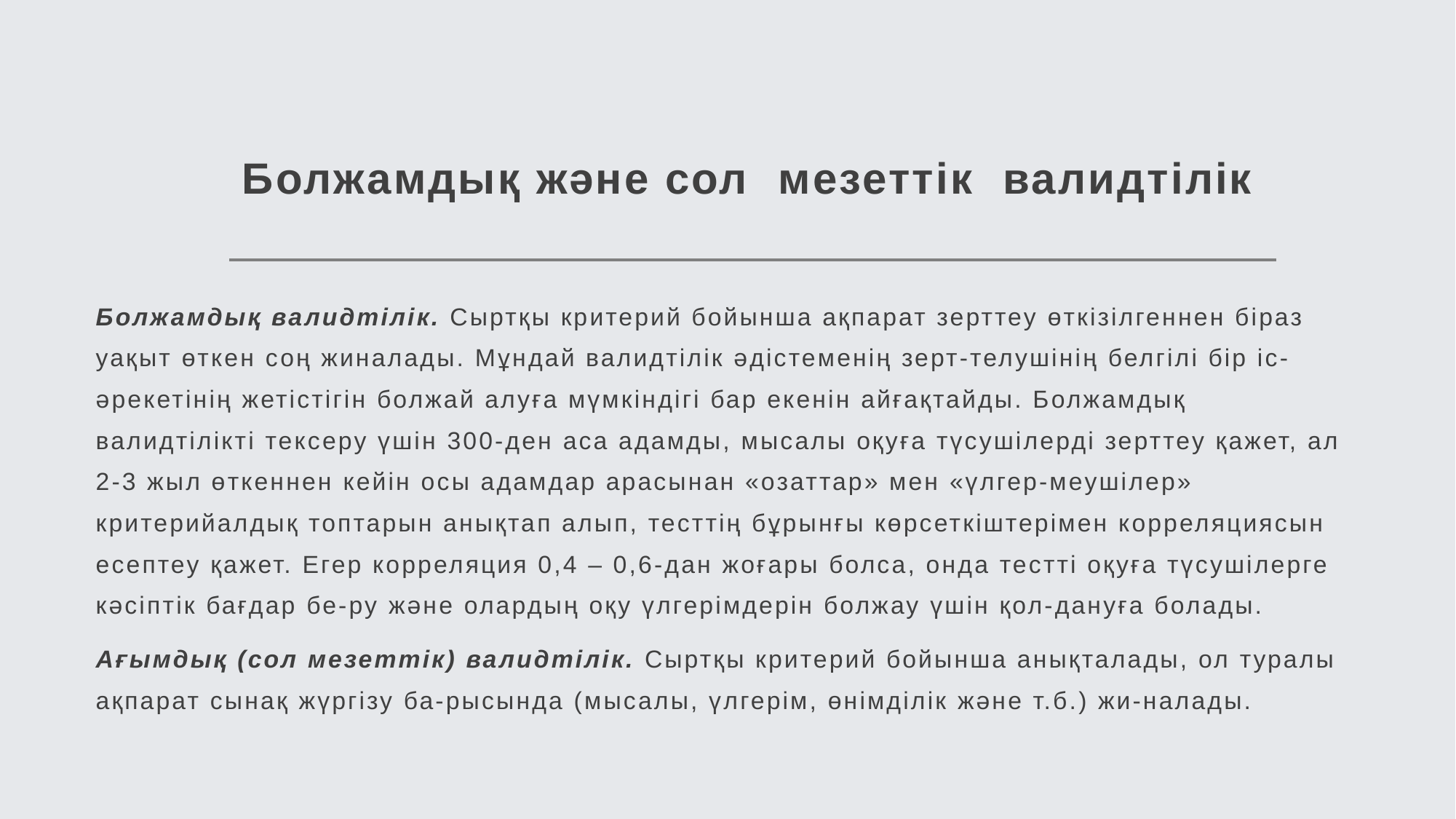

# Болжамдық және сол  мезеттік  валидтілік
Болжамдық валидтілік. Сыртқы критерий бойынша ақпарат зерттеу өткізілгеннен біраз уақыт өткен соң жиналады. Мұндай валидтілік әдістеменің зерт-телушінің белгілі бір іс-әрекетінің жетістігін болжай алуға мүмкіндігі бар екенін айғақтайды. Болжамдық валидтілікті тексеру үшін 300-ден аса адамды, мысалы оқуға түсушілерді зерттеу қажет, ал 2-3 жыл өткеннен кейін осы адамдар арасынан «озаттар» мен «үлгер-меушілер» критерийалдық топтарын анықтап алып, тесттің бұрынғы көрсеткіштерімен корреляциясын есептеу қажет. Егер корреляция 0,4 – 0,6-дан жоғары болса, онда тестті оқуға түсушілерге кәсіптік бағдар бе-ру және олардың оқу үлгерімдерін болжау үшін қол-дануға болады.
Ағымдық (сол мезеттік) валидтілік. Сыртқы критерий бойынша анықталады, ол туралы ақпарат сынақ жүргізу ба-рысында (мысалы, үлгерім, өнімділік және т.б.) жи-налады.